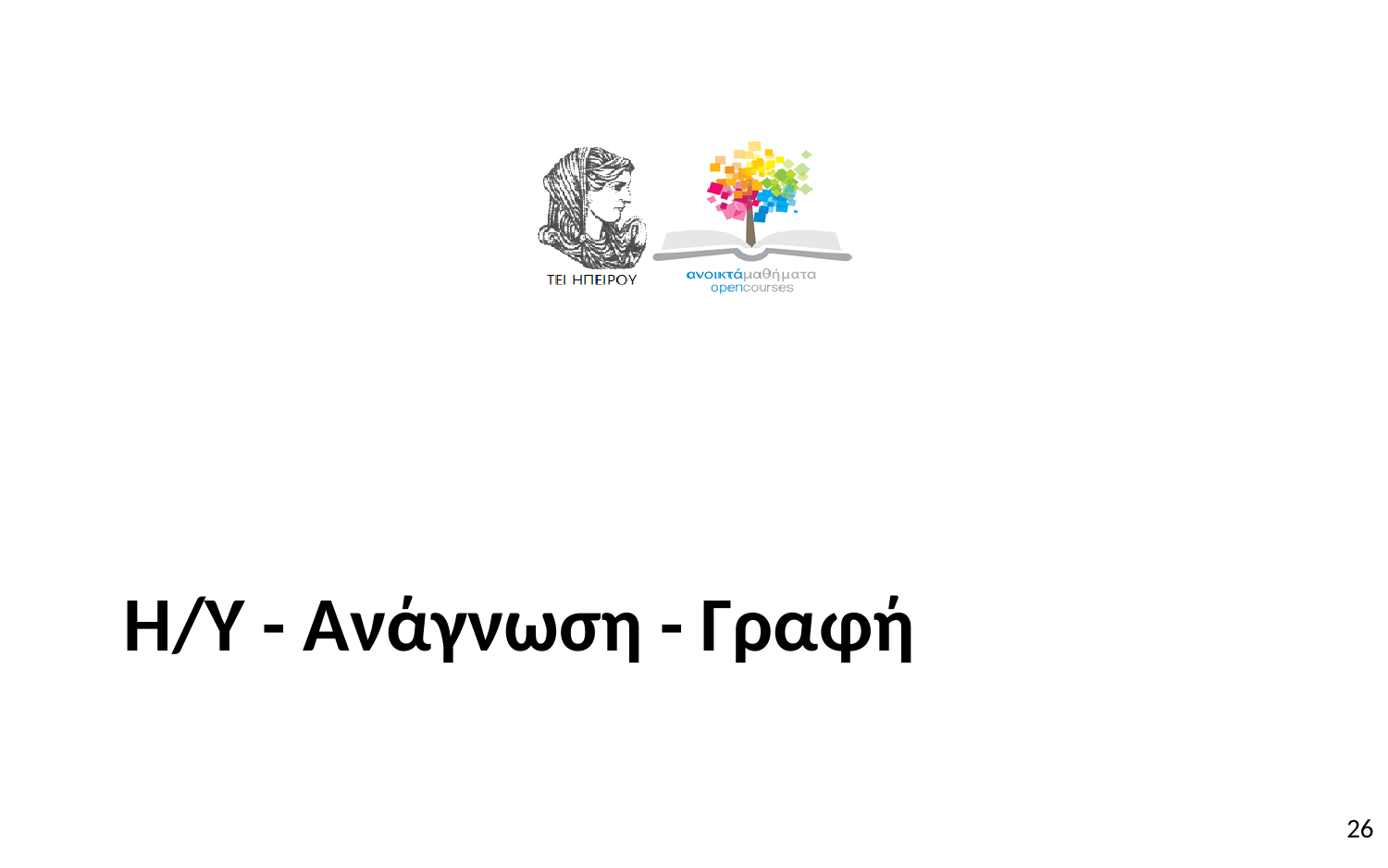

# Η/Υ - Ανάγνωση - Γραφή
26